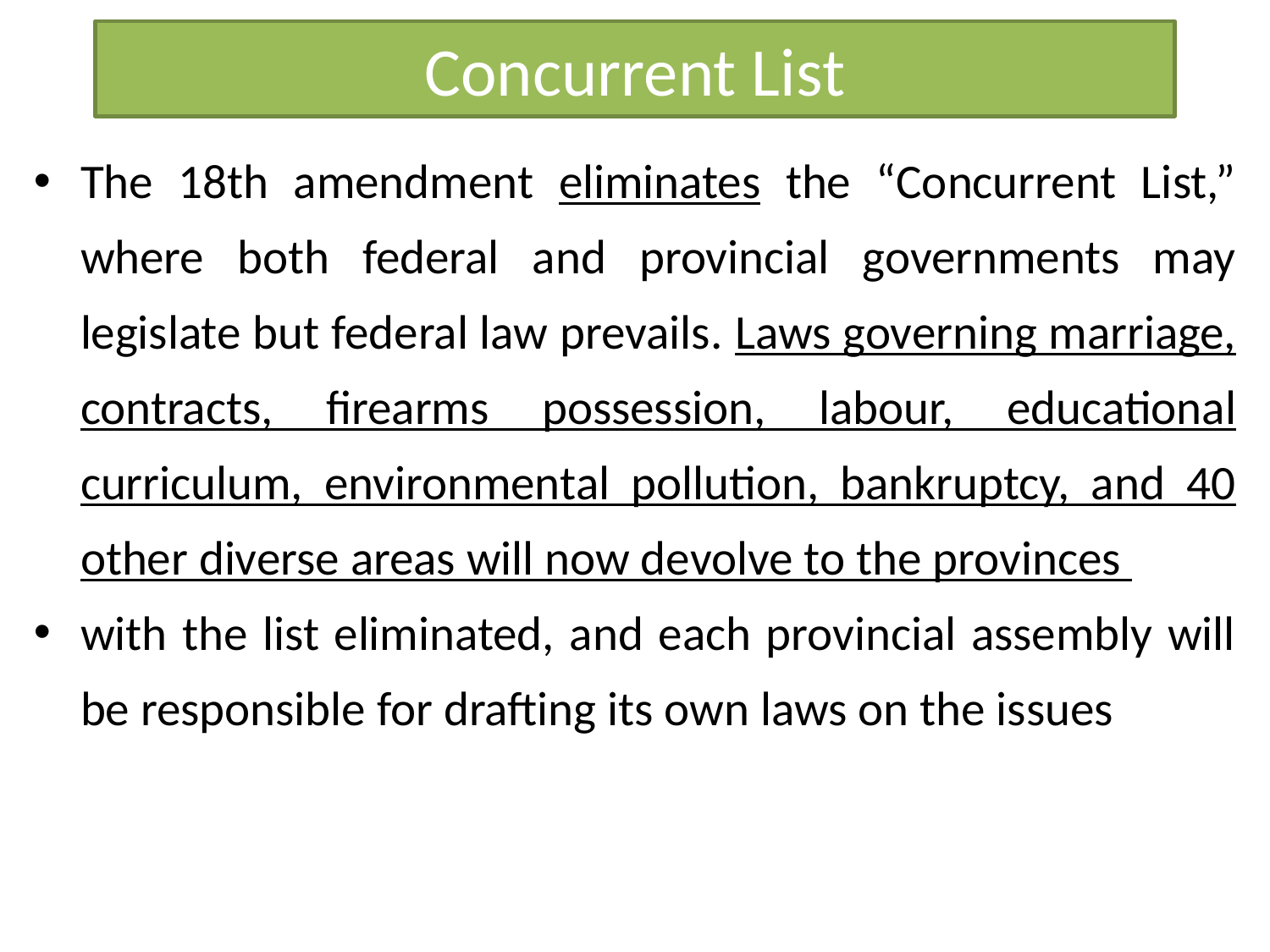

# Concurrent List
The 18th amendment eliminates the “Concurrent List,” where both federal and provincial governments may legislate but federal law prevails. Laws governing marriage, contracts, firearms possession, labour, educational curriculum, environmental pollution, bankruptcy, and 40 other diverse areas will now devolve to the provinces
with the list eliminated, and each provincial assembly will be responsible for drafting its own laws on the issues